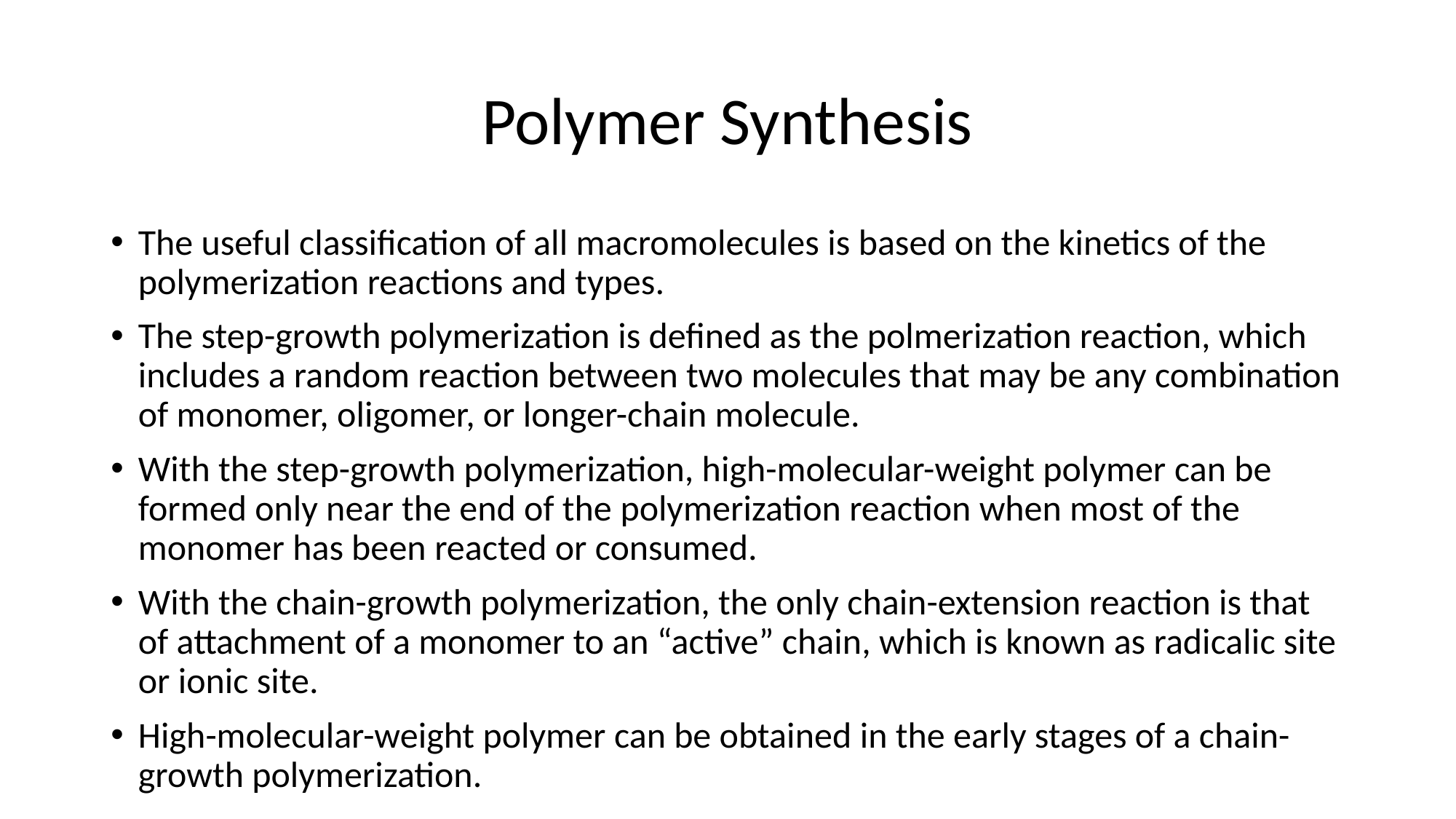

# Polymer Synthesis
The useful classification of all macromolecules is based on the kinetics of the polymerization reactions and types.
The step-growth polymerization is defined as the polmerization reaction, which includes a random reaction between two molecules that may be any combination of monomer, oligomer, or longer-chain molecule.
With the step-growth polymerization, high-molecular-weight polymer can be formed only near the end of the polymerization reaction when most of the monomer has been reacted or consumed.
With the chain-growth polymerization, the only chain-extension reaction is that of attachment of a monomer to an “active” chain, which is known as radicalic site or ionic site.
High-molecular-weight polymer can be obtained in the early stages of a chain-growth polymerization.